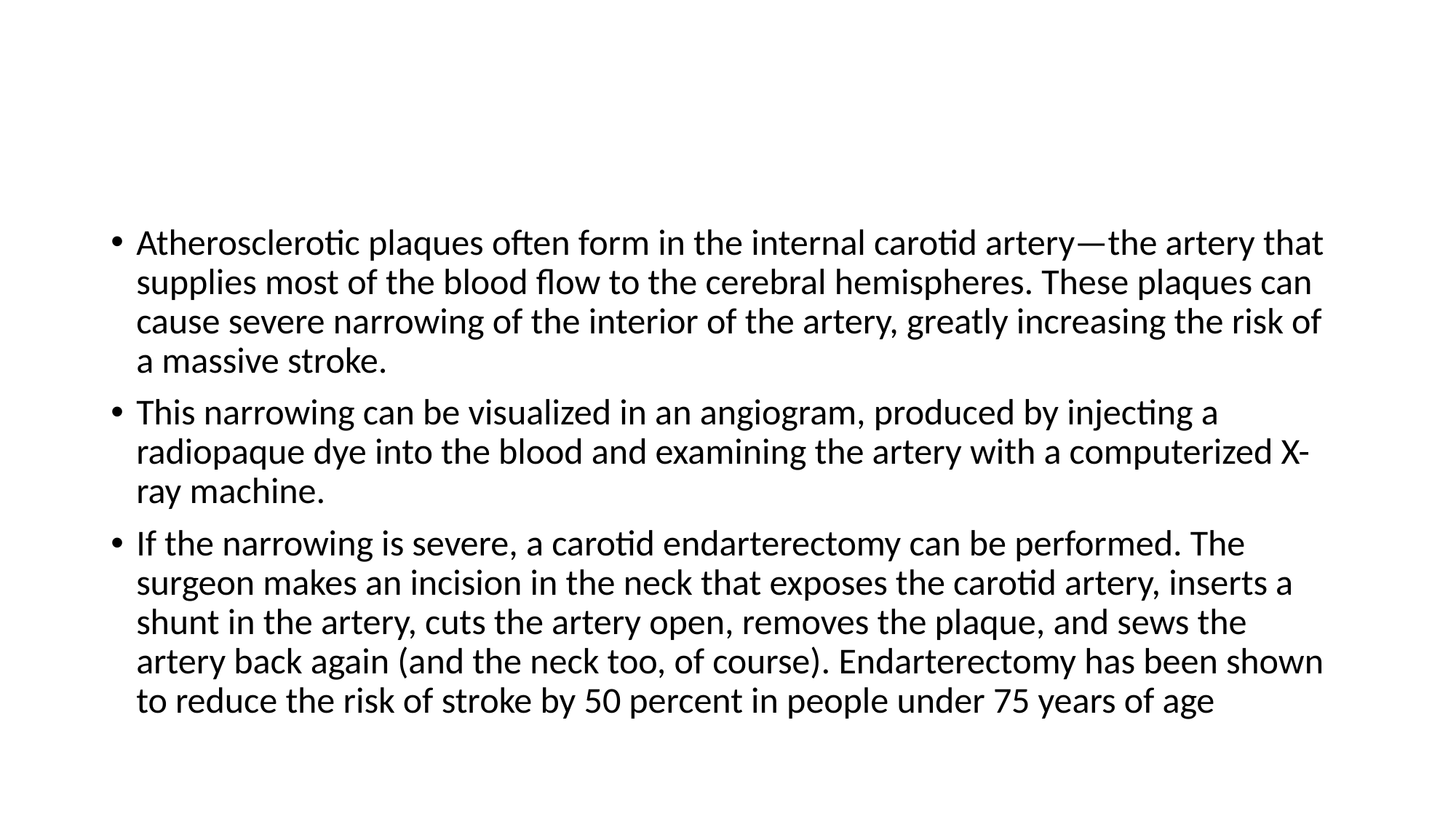

#
Atherosclerotic plaques often form in the internal carotid artery—the artery that supplies most of the blood flow to the cerebral hemispheres. These plaques can cause severe narrowing of the interior of the artery, greatly increasing the risk of a massive stroke.
This narrowing can be visualized in an angiogram, produced by injecting a radiopaque dye into the blood and examining the artery with a computerized X-ray machine.
If the narrowing is severe, a carotid endarterectomy can be performed. The surgeon makes an incision in the neck that exposes the carotid artery, inserts a shunt in the artery, cuts the artery open, removes the plaque, and sews the artery back again (and the neck too, of course). Endarterectomy has been shown to reduce the risk of stroke by 50 percent in people under 75 years of age